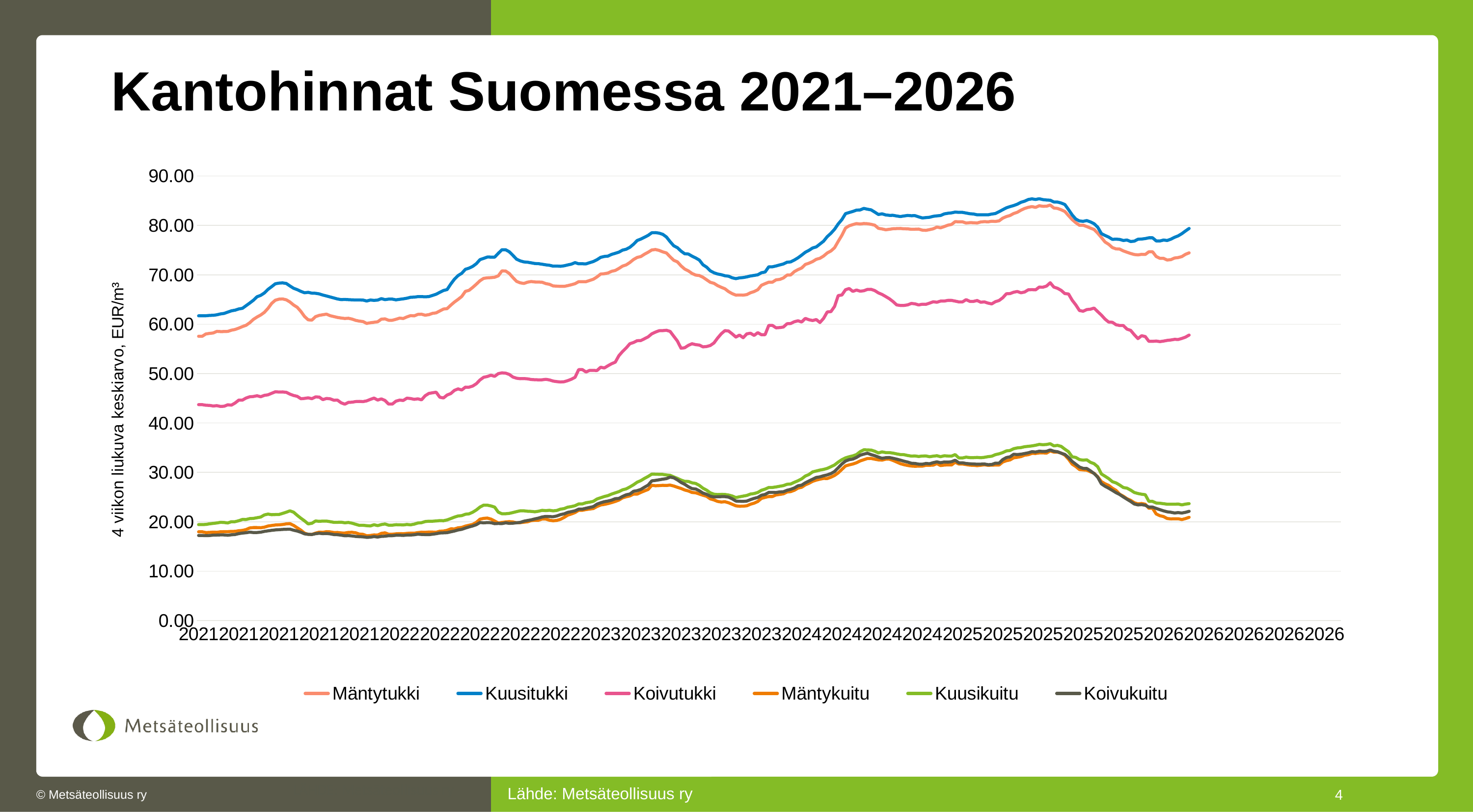

# Kantohinnat Suomessa 2021–2026

### Chart

| Category | Mäntytukki | Kuusitukki | Koivutukki | Mäntykuitu | Kuusikuitu | Koivukuitu |
|---|---|---|---|---|---|---|
| 2021 | 57.55896279617018 | 61.70005278913677 | 43.71339667156669 | 17.958070752903417 | 19.417594127607014 | 17.214258679165773 |
| 2021 | 57.55896279617018 | 61.70005278913677 | 43.71339667156669 | 17.958070752903417 | 19.417594127607014 | 17.214258679165773 |
| 2021 | 58.02587320693187 | 61.713732311061364 | 43.59313454485011 | 17.80972857223247 | 19.45073940155602 | 17.181761119064323 |
| 2021 | 58.136230557834885 | 61.78451073592082 | 43.55891547253363 | 17.83709435170988 | 19.572988648430908 | 17.21051166955028 |
| 2021 | 58.22437936887547 | 61.79860410285898 | 43.44248784402892 | 17.89754428542548 | 19.66118279989602 | 17.28496038398776 |
| 2021 | 58.54928844168639 | 61.90959153355325 | 43.510993807590104 | 17.858506971607337 | 19.75317792348547 | 17.303069474970254 |
| 2021 | 58.51040045586299 | 62.08408293169049 | 43.35071517034309 | 17.961514520431415 | 19.880683916107532 | 17.335018242472483 |
| 2021 | 58.5164258023688 | 62.18669470915126 | 43.39097660550447 | 17.979017099981547 | 19.84627402086809 | 17.3289718146444 |
| 2021 | 58.54210953852418 | 62.45018964244216 | 43.68369587266768 | 17.989812978795715 | 19.750709434646275 | 17.260766575145702 |
| 2021 | 58.7887752557356 | 62.71185278095952 | 43.61422786467383 | 18.045121019839605 | 20.010762927278158 | 17.357878094249717 |
| 2021 | 58.9365875863361 | 62.847130374178036 | 44.04826618689952 | 18.050766333218878 | 20.009344799464987 | 17.40783103602662 |
| 2021 | 59.20869239184312 | 63.08894661038036 | 44.63150137734402 | 18.175272348277012 | 20.204431532566137 | 17.589108422612007 |
| 2021 | 59.51715375748524 | 63.21536501126755 | 44.62867650429137 | 18.240662495032865 | 20.463898648762967 | 17.701967346252303 |
| 2021 | 59.784652652500874 | 63.75011755500182 | 45.0529681976287 | 18.412696414202642 | 20.456852732264224 | 17.77417507356356 |
| 2021 | 60.2917603923326 | 64.2870808369657 | 45.30556256615358 | 18.737164162671455 | 20.629038428067545 | 17.89252077670308 |
| 2021 | 60.97098329671877 | 64.84741960754567 | 45.36114991379793 | 18.819822485489343 | 20.672073213125174 | 17.816813228565934 |
| 2021 | 61.46282984183825 | 65.56638007204938 | 45.51734636406378 | 18.81568455387899 | 20.815013441178575 | 17.820789580378634 |
| 2021 | 61.86648477237119 | 65.83975044002976 | 45.315976960092215 | 18.790258810010798 | 20.946535622014977 | 17.885520690641048 |
| 2021 | 62.40152493861337 | 66.32526076801184 | 45.593511567041645 | 18.89671933941641 | 21.374894088770702 | 18.042353867377937 |
| 2021 | 63.21131138046604 | 67.05439075675164 | 45.70167350092132 | 19.127604791798205 | 21.550373719054406 | 18.151711864023845 |
| 2021 | 64.21500593130122 | 67.60574340766298 | 46.01823631465777 | 19.23741284381645 | 21.423559438343872 | 18.26123297061843 |
| 2021 | 64.8596006382758 | 68.190645844662 | 46.31658966940401 | 19.3400276352951 | 21.451911615404622 | 18.34255556133269 |
| 2021 | 65.07295330513719 | 68.32187842566985 | 46.26696747122411 | 19.37450940399981 | 21.465433668021134 | 18.389634668836514 |
| 2021 | 65.11944168806613 | 68.36556095773417 | 46.2879972769945 | 19.43944109705849 | 21.68784189295913 | 18.441476436681054 |
| 2021 | 64.93980737676887 | 68.25205181434754 | 46.21169595993161 | 19.56245601441854 | 21.927027958171795 | 18.462750047230568 |
| 2021 | 64.4990805839546 | 67.75033497790254 | 45.842188755918045 | 19.616117206057993 | 22.202279722298876 | 18.492358794979275 |
| 2021 | 63.89037576594305 | 67.27546523983335 | 45.57229083278129 | 19.255577763483842 | 21.93714231583391 | 18.28646022835698 |
| 2021 | 63.42920188585819 | 67.00436380093731 | 45.39638301179385 | 18.771014655780537 | 21.29485880413232 | 18.114802060284585 |
| 2021 | 62.5870580942247 | 66.65171721701648 | 44.91302767333138 | 18.284084358064742 | 20.70772261580575 | 17.869950594909454 |
| 2021 | 61.5605254258996 | 66.37004975120095 | 44.979430552208974 | 17.68904974127831 | 20.17119864624536 | 17.55262021486534 |
| 2021 | 60.892710254225996 | 66.45441235255136 | 45.09488194071405 | 17.45361315025519 | 19.556724127995547 | 17.4423416211972 |
| 2021 | 60.83483412536899 | 66.28888827942453 | 44.918900730828604 | 17.426284120392893 | 19.688268007976898 | 17.411948942000297 |
| 2021 | 61.53101802658263 | 66.26342669685275 | 45.284356130524756 | 17.69333573952027 | 20.150120741611136 | 17.574170513579073 |
| 2021 | 61.79122265817671 | 66.13867511122 | 45.25088888022961 | 17.88961947461037 | 20.08736707204125 | 17.662930258055454 |
| 2021 | 61.91806199313287 | 65.90749631767 | 44.72939117968437 | 17.85913722482868 | 20.12581492712045 | 17.591413515639935 |
| 2021 | 62.03858594741307 | 65.71772276570204 | 44.97198672032836 | 17.984879030416465 | 20.129937392276435 | 17.627168369993683 |
| 2021 | 61.724799110083566 | 65.51568398426335 | 44.89502900940413 | 17.943190921146165 | 20.010453758696304 | 17.546420601290325 |
| 2021 | 61.54816366474045 | 65.31648608716797 | 44.614782774010045 | 17.811254221655325 | 19.8804653306749 | 17.400870246351914 |
| 2021 | 61.371953823846624 | 65.1093021143296 | 44.62993210441926 | 17.8252125336557 | 19.878694206579162 | 17.3723299603967 |
| 2021 | 61.25268098607396 | 64.98396987960622 | 44.08756715312311 | 17.731765559460133 | 19.908421801635544 | 17.284162885128712 |
| 2021 | 61.161144156003516 | 65.01395874416694 | 43.80547106633399 | 17.70556017410045 | 19.785335539767367 | 17.162687766593027 |
| 2021 | 61.20515198987115 | 64.97268150137121 | 44.171268123975985 | 17.83649219704597 | 19.852258142590085 | 17.18361586326096 |
| 2021 | 61.037664597155 | 64.93597793752363 | 44.2103947820031 | 17.85582098485357 | 19.70398358569423 | 17.120858624709705 |
| 2021 | 60.780495217841015 | 64.9078688438669 | 44.34407950708471 | 17.756071919275136 | 19.477355309642885 | 17.02271650014786 |
| 2021 | 60.62657697768955 | 64.90392538986667 | 44.37201041053093 | 17.498970052375586 | 19.26442007127746 | 16.969192076034055 |
| 2021 | 60.53750560346812 | 64.8910088887423 | 44.33293071725358 | 17.44630579080172 | 19.280819957728248 | 16.9478800541231 |
| 2021 | 60.160024184891164 | 64.69968000116013 | 44.47522542910069 | 17.164724131844423 | 19.204098594367437 | 16.837831305145873 |
| 2021 | 60.29420129707329 | 64.893390838159 | 44.77458575313757 | 17.212705169047272 | 19.143742033972426 | 16.87064155052054 |
| 2021 | 60.39171483930044 | 64.83138001287026 | 45.04509854482679 | 17.33044007675244 | 19.393691467407 | 16.991586505514476 |
| 2021 | 60.492395975516565 | 64.88590244764825 | 44.64050110722831 | 17.294685123721493 | 19.20963001026907 | 16.900513974372593 |
| 2021 | 61.02289382963696 | 65.18173976098097 | 44.87783543805756 | 17.642186809332777 | 19.423309892375716 | 17.031908726029695 |
| 2022 | 61.08478583826972 | 64.97757999417809 | 44.5680792473036 | 17.7523555720262 | 19.546447830934444 | 17.060962452669052 |
| 2022 | 60.79606712474101 | 65.0823056874566 | 43.82494120055667 | 17.47297067672201 | 19.302713471797677 | 17.172061558881598 |
| 2022 | 60.79606712474101 | 65.0823056874566 | 43.82494120055667 | 17.47297067672201 | 19.302713471797677 | 17.172061558881598 |
| 2022 | 60.99561500522444 | 64.93708102282238 | 44.41674586669051 | 17.552239097885955 | 19.391638784538024 | 17.260591890801052 |
| 2022 | 61.23348052342553 | 65.04195081298151 | 44.63229748754033 | 17.597337659086584 | 19.384139406698914 | 17.26883592440364 |
| 2022 | 61.15790624071471 | 65.1332085375207 | 44.56027875379943 | 17.56910792214579 | 19.346869486839765 | 17.226967940604492 |
| 2022 | 61.47988430524361 | 65.26564483569194 | 45.02535356741709 | 17.635047548979042 | 19.443436283323067 | 17.305533242627853 |
| 2022 | 61.737566307046244 | 65.45522731663239 | 44.95589722519468 | 17.68671116388617 | 19.375106237556817 | 17.307432415415327 |
| 2022 | 61.69176292368275 | 65.48435983029422 | 44.78810036442475 | 17.680090797724723 | 19.511769208399784 | 17.36425543317694 |
| 2022 | 61.98777988242014 | 65.59012967586834 | 44.89242579315345 | 17.801036690046242 | 19.738874385896 | 17.478704614567512 |
| 2022 | 62.02432913616208 | 65.58919874816286 | 44.691406169798164 | 17.87720750888781 | 19.80238440532752 | 17.418224080280343 |
| 2022 | 61.82214027498671 | 65.54664137910743 | 45.51561489204114 | 17.853735416519218 | 20.032638496359198 | 17.398894106386475 |
| 2022 | 61.93504369078091 | 65.59637172604769 | 45.983954371250235 | 17.914003594611632 | 20.10879741494341 | 17.38079861117223 |
| 2022 | 62.20161678678275 | 65.83028258052863 | 46.11289429916975 | 17.90126421057862 | 20.102714138920543 | 17.471329126195542 |
| 2022 | 62.29994356547304 | 66.07498522430927 | 46.2300511423982 | 17.864061946807073 | 20.155332334243468 | 17.576057618549754 |
| 2022 | 62.68648635913926 | 66.45726552955976 | 45.21997507846296 | 18.08230460857393 | 20.234546625145427 | 17.719579241309642 |
| 2022 | 63.070399561806425 | 66.82910688246534 | 45.06403053056224 | 18.11283167264225 | 20.204486073099787 | 17.75133600785485 |
| 2022 | 63.158983310173625 | 67.01674591138911 | 45.664872103144475 | 18.26487870292263 | 20.366665786469856 | 17.78305313380918 |
| 2022 | 63.85801012225558 | 68.13327624286418 | 45.955006326808956 | 18.55517489313549 | 20.63514500446305 | 17.961160085112493 |
| 2022 | 64.49256454388743 | 69.11402631032736 | 46.6011461608346 | 18.536619998442337 | 20.93390461745086 | 18.120771394758037 |
| 2022 | 65.02469320511946 | 69.84879794063511 | 46.90141021700144 | 18.77192413438051 | 21.168643403158953 | 18.33141711993623 |
| 2022 | 65.60896665369171 | 70.30967189528083 | 46.682151700396695 | 18.848776882542005 | 21.234364839226547 | 18.458392044852403 |
| 2022 | 66.65585658158072 | 71.12037251561321 | 47.25286549626562 | 19.11371794348627 | 21.511174465286146 | 18.72058368493872 |
| 2022 | 66.86451607819684 | 71.35081364934535 | 47.250158546613214 | 19.28610820433757 | 21.59301200163014 | 18.949179783513276 |
| 2022 | 67.45009283370895 | 71.70914485229898 | 47.47938227903001 | 19.456792479224145 | 21.92513935498127 | 19.145774320549098 |
| 2022 | 68.1046144211575 | 72.25874160030196 | 47.95343397521946 | 19.870882506606197 | 22.382013511241166 | 19.40189110083925 |
| 2022 | 68.8065253492938 | 73.08036571371309 | 48.71468224228041 | 20.513956201061912 | 22.97485907132318 | 19.84392631761195 |
| 2022 | 69.28582713833525 | 73.33177891519306 | 49.25717863363271 | 20.67621203509078 | 23.358658116592085 | 19.783113660498948 |
| 2022 | 69.38973524842562 | 73.6005573261783 | 49.416750623782 | 20.737628350532905 | 23.35073753602649 | 19.831808420570148 |
| 2022 | 69.43529119508455 | 73.59216729075179 | 49.67486679775343 | 20.53093615136343 | 23.19867153484957 | 19.80478350114478 |
| 2022 | 69.50862587988286 | 73.57586215238457 | 49.44321696779791 | 20.151039403711316 | 22.962364087649707 | 19.612577578007095 |
| 2022 | 69.7989608082659 | 74.35520287570024 | 49.99633194130413 | 19.74526765759112 | 21.936534419607835 | 19.648168218728625 |
| 2022 | 70.80312542064608 | 75.08194510046525 | 50.14830209803025 | 19.8595085531538 | 21.610431672123326 | 19.6236343941685 |
| 2022 | 70.77208989297571 | 75.07751177799138 | 50.0967499317477 | 19.94928942453045 | 21.61693000955101 | 19.776308986308017 |
| 2022 | 70.27550950466093 | 74.67734757778841 | 49.836042576867655 | 20.02562569354107 | 21.689368161055896 | 19.677481699564346 |
| 2022 | 69.44272199057701 | 73.94134405354222 | 49.304662179090506 | 19.95095537435685 | 21.861180623866154 | 19.706244173025716 |
| 2022 | 68.67315225017714 | 73.1678019783299 | 49.05979790657227 | 19.783905751780573 | 22.044777414252287 | 19.785486097643474 |
| 2022 | 68.37977479506606 | 72.82389604390082 | 48.97133472440335 | 19.809018839866635 | 22.2132938834619 | 19.86518627049293 |
| 2022 | 68.25349052065472 | 72.61614764891401 | 48.99056052902997 | 19.90647223561398 | 22.210993135396528 | 20.105011656943685 |
| 2022 | 68.5087141309028 | 72.55457577508801 | 48.940535895507104 | 19.979873913572945 | 22.121065020556927 | 20.24899239492506 |
| 2022 | 68.64629062956321 | 72.42665585127807 | 48.80230640963748 | 20.223026851107715 | 22.090907480030637 | 20.37755887292503 |
| 2022 | 68.55442223314012 | 72.29395595268332 | 48.757773763009226 | 20.29350082216392 | 22.01404982711267 | 20.57063473241298 |
| 2022 | 68.54354230020239 | 72.25781253885822 | 48.7402687528716 | 20.300067697834 | 22.124262726876783 | 20.733377854351666 |
| 2022 | 68.49670836511692 | 72.14508068273682 | 48.74332207634622 | 20.55351286380597 | 22.303845170463248 | 20.968548834398387 |
| 2022 | 68.22077662629106 | 72.021292622132 | 48.84472734171945 | 20.546032893392375 | 22.24481305174533 | 21.075069089283726 |
| 2022 | 68.08149999247763 | 71.93147623779572 | 48.716353450604636 | 20.301637977811875 | 22.319264282922113 | 21.04543811389465 |
| 2022 | 67.7559116988022 | 71.75520770768004 | 48.485875285552304 | 20.197025138596814 | 22.199874075369646 | 21.012927918028943 |
| 2022 | 67.70777129001091 | 71.77806769800333 | 48.377044711885866 | 20.26944268722649 | 22.279966934971164 | 21.159067850345536 |
| 2022 | 67.65742524689207 | 71.7285593197835 | 48.3095727894015 | 20.482410285935757 | 22.5464736589988 | 21.438420267740064 |
| 2022 | 67.65770609513403 | 71.83013214207108 | 48.35421441190986 | 20.86480909771715 | 22.65573628926893 | 21.592059824082973 |
| 2022 | 67.81530367568394 | 72.00440332212483 | 48.57424083525915 | 21.335171150669087 | 22.950775571223954 | 21.896449412048167 |
| 2022 | 67.99359307561896 | 72.1633334512931 | 48.86263340350865 | 21.570696335440132 | 23.06511998343373 | 22.04493005922384 |
| 2022 | 68.20862325010054 | 72.47249457957047 | 49.24891631443059 | 21.863340759922604 | 23.241850562631875 | 22.209828348162876 |
| 2023 | 68.61800477335677 | 72.2348930087283 | 50.81417005534763 | 22.31679026020939 | 23.604476877982478 | 22.55094869135817 |
| 2023 | 68.61800477335677 | 72.2348930087283 | 50.81417005534763 | 22.31679026020939 | 23.604476877982478 | 22.55094869135817 |
| 2023 | 68.6103774149288 | 72.22378219033622 | 50.32568041139238 | 22.46091589112907 | 23.84844387968272 | 22.733197763245478 |
| 2023 | 68.86116375761861 | 72.46113170537704 | 50.652660621537954 | 22.570712025011343 | 23.963809993795177 | 22.89632866101553 |
| 2023 | 69.1060593030378 | 72.69299820017285 | 50.64872676876807 | 22.669800848114395 | 24.121973667901116 | 23.056288529522767 |
| 2023 | 69.57422306603804 | 73.05661478336131 | 50.619933916343896 | 23.078059067351756 | 24.598064131668096 | 23.560822108982485 |
| 2023 | 70.15265959713565 | 73.54102972904849 | 51.29581590569788 | 23.39138984563891 | 24.855784808761886 | 23.838588200493902 |
| 2023 | 70.22470795202756 | 73.72103581382113 | 51.13616940351611 | 23.510993460302206 | 25.10588941251277 | 24.060742862249317 |
| 2023 | 70.36611476879195 | 73.79644882775929 | 51.58380793762666 | 23.672451911495337 | 25.284545627788038 | 24.19174815307841 |
| 2023 | 70.71227205783869 | 74.14168517927921 | 51.999078107732345 | 23.877473834630937 | 25.60572529394107 | 24.369465776981787 |
| 2023 | 70.88174813158061 | 74.36018326870538 | 52.313316173759404 | 24.109746084130688 | 25.85100413657377 | 24.669176578894163 |
| 2023 | 71.29439450156111 | 74.59296834323145 | 53.634169581084606 | 24.386940140680498 | 26.09956296671574 | 24.7196864433021 |
| 2023 | 71.76711048979203 | 75.00427297651406 | 54.47882993704689 | 24.839519137521364 | 26.459375114589683 | 25.128753814884032 |
| 2023 | 72.0142059127369 | 75.18459801058002 | 55.20549330401888 | 25.057722273351278 | 26.653009201922217 | 25.454432718917595 |
| 2023 | 72.50431167116395 | 75.57938330628191 | 56.05131098270952 | 25.234626816398244 | 27.048775534132453 | 25.612455263245174 |
| 2023 | 73.09916729136668 | 76.19685573262036 | 56.29411659368621 | 25.58976662142464 | 27.486372724684625 | 26.166235510385032 |
| 2023 | 73.52418983904914 | 76.95410184759301 | 56.66324762704046 | 25.59182219435969 | 28.004389108942775 | 26.289303612351727 |
| 2023 | 73.70102558228558 | 77.24222737401084 | 56.69340502714166 | 25.94033555234613 | 28.33022304299765 | 26.54097552177513 |
| 2023 | 74.17367734073443 | 77.60575461796405 | 57.0658310571951 | 26.24129509099912 | 28.776460296342304 | 26.99745958425828 |
| 2023 | 74.57387116942101 | 77.9941492629721 | 57.44648134930557 | 26.538761315887566 | 29.173678873778556 | 27.415910681187594 |
| 2023 | 75.0356730881679 | 78.5194764142788 | 58.05514118684059 | 27.379433353053116 | 29.644026529055534 | 28.275522968665804 |
| 2023 | 75.12857853200369 | 78.54162245583936 | 58.40985955932098 | 27.284309232950832 | 29.62565668604712 | 28.36646731858168 |
| 2023 | 74.94708609607059 | 78.4426112897641 | 58.68112419589101 | 27.316297886165398 | 29.596024261588482 | 28.494893947904092 |
| 2023 | 74.64489327554388 | 78.19610015142466 | 58.70328782121902 | 27.372007175651223 | 29.579702831505998 | 28.618647053379576 |
| 2023 | 74.42803175055256 | 77.65969459452636 | 58.77186843076315 | 27.342316955410947 | 29.47269953924735 | 28.729649932765348 |
| 2023 | 73.65146318731105 | 76.72652551030266 | 58.54538634793169 | 27.41941107278418 | 29.402078708098216 | 29.031062240235745 |
| 2023 | 72.94519389415613 | 75.87696529342688 | 57.56398326987947 | 27.232387540508686 | 29.075947014027065 | 28.899230474648565 |
| 2023 | 72.62662539910443 | 75.49697450069222 | 56.594313438729436 | 26.97293358089639 | 28.780632036907658 | 28.475392120485328 |
| 2023 | 71.81289990411184 | 74.7989368677833 | 55.13402051860848 | 26.737323450288713 | 28.43436863732042 | 27.960076115135283 |
| 2023 | 71.17104375914023 | 74.26673936768466 | 55.23674706787014 | 26.42531815292935 | 28.17696250575815 | 27.576345418337773 |
| 2023 | 70.79827337286592 | 74.21218010413406 | 55.71738915579673 | 26.235318556517772 | 28.157226287592255 | 27.091982730654458 |
| 2023 | 70.27646160995373 | 73.78311348998284 | 56.0455187603948 | 25.922741770133275 | 27.875137885989748 | 26.704474745502026 |
| 2023 | 69.94903793296142 | 73.41613550321897 | 55.86035161780226 | 25.861709850610378 | 27.75059208194634 | 26.63006152826345 |
| 2023 | 69.85542173382373 | 72.99208804516745 | 55.78011069127647 | 25.607083440037265 | 27.361913620293322 | 26.265487906958025 |
| 2023 | 69.50088528820274 | 72.03626732782887 | 55.41194399026614 | 25.354905311854814 | 26.781684227633466 | 25.78944548284753 |
| 2023 | 68.99426741468483 | 71.55291315430713 | 55.48352879122852 | 25.147980505310706 | 26.390406457752697 | 25.55510037608447 |
| 2023 | 68.49029079629258 | 70.81113926835054 | 55.69053733530261 | 24.630338702772683 | 25.858419277525762 | 25.172711199852227 |
| 2023 | 68.28462692827071 | 70.42087611926215 | 56.20741116754052 | 24.413538502060113 | 25.573776206326528 | 25.00682975402941 |
| 2023 | 67.81346595513902 | 70.16815497128326 | 57.20075416663766 | 24.119090619256244 | 25.49887795969608 | 25.058461871871863 |
| 2023 | 67.4784795306537 | 70.02570205625813 | 58.066592653318615 | 23.98151826991188 | 25.53115748802097 | 25.083377379621187 |
| 2023 | 67.17221655508578 | 69.81258206615584 | 58.70160310081672 | 24.047853497347305 | 25.520905233832437 | 25.07884750066884 |
| 2023 | 66.6037190181642 | 69.72335882693275 | 58.62054491543089 | 23.841111092085118 | 25.403239039994595 | 24.982584868080316 |
| 2023 | 66.18682993161327 | 69.3947587579628 | 58.03620723777681 | 23.53182048499245 | 25.20762309806747 | 24.635916638201707 |
| 2023 | 65.88744642741122 | 69.22645937506869 | 57.398121286269706 | 23.22261724035385 | 24.891654461721874 | 24.190714445512086 |
| 2023 | 65.9086236608966 | 69.38295007763716 | 57.797496354362146 | 23.132373142353398 | 25.04512811301066 | 24.14245307249435 |
| 2023 | 65.88628437957036 | 69.44850425160435 | 57.266891538012615 | 23.154620568822992 | 25.18662538460738 | 24.116210637761693 |
| 2023 | 65.99012276137208 | 69.58354529032077 | 58.04996963806822 | 23.22762207554229 | 25.320248624950825 | 24.1822277225528 |
| 2023 | 66.37383240713142 | 69.76747982594472 | 58.17597527124942 | 23.549504396131745 | 25.603298471555277 | 24.47493786376137 |
| 2023 | 66.6104173330012 | 69.88111178467709 | 57.73101147561885 | 23.76241388260794 | 25.712228973000574 | 24.722047704979715 |
| 2023 | 66.97885436629116 | 70.00566113006248 | 58.28827989078557 | 24.102984126847204 | 25.92709691327189 | 24.915054128112278 |
| 2023 | 67.88526257237913 | 70.42746826864771 | 57.86603957057764 | 24.72435691436158 | 26.375353935768345 | 25.364925872860283 |
| 2023 | 68.20997712412519 | 70.56790462424772 | 57.880015020619304 | 24.927330597482126 | 26.60260235854185 | 25.518940102445956 |
| 2024 | 68.51028139329445 | 71.62827238357646 | 59.75747881242485 | 25.107343297964857 | 26.93808189700952 | 25.93054481190569 |
| 2024 | 68.51028139329445 | 71.62827238357646 | 59.75747881242485 | 25.107343297964857 | 26.93808189700952 | 25.93054481190569 |
| 2024 | 68.98835979374698 | 71.7978135112524 | 59.26996200895296 | 25.429522631420507 | 27.048946644121557 | 25.91968407983482 |
| 2024 | 69.06731953022496 | 72.00303505950713 | 59.31938192786467 | 25.528972569089145 | 27.18087497249458 | 26.029634147566895 |
| 2024 | 69.36395050468262 | 72.20072888313817 | 59.42670716288284 | 25.650663820195547 | 27.31378665635939 | 26.071929837975595 |
| 2024 | 69.94386615518852 | 72.55340582648994 | 60.09956842953737 | 26.019766820202097 | 27.58168624291399 | 26.36829042426882 |
| 2024 | 69.97215988823915 | 72.62002082596155 | 60.1318805789941 | 26.09507597129158 | 27.641619309416043 | 26.561622449766563 |
| 2024 | 70.65039899681686 | 72.99829946567641 | 60.50228142050747 | 26.370922243291997 | 27.987981588461757 | 26.837683284387705 |
| 2024 | 71.05869721715776 | 73.44453153889893 | 60.69236577610953 | 26.805766839353367 | 28.30128988061727 | 27.279822476031708 |
| 2024 | 71.3791749460866 | 73.98617116785618 | 60.44253376816461 | 26.97551650120982 | 28.67343948142737 | 27.40585553021146 |
| 2024 | 72.10205264675574 | 74.5719390382353 | 61.17830249318453 | 27.465467203209794 | 29.249020641932375 | 27.881383384571624 |
| 2024 | 72.35807326125135 | 74.95508968043502 | 60.902266311921956 | 27.782760355243937 | 29.559557245530172 | 28.246243785269034 |
| 2024 | 72.68444997691076 | 75.4393704376313 | 60.74266656874827 | 28.18664300391458 | 30.08802443121244 | 28.607455431604873 |
| 2024 | 73.14191521961155 | 75.65456064117917 | 60.942159717336345 | 28.430127808834186 | 30.268652579952438 | 28.96886957038471 |
| 2024 | 73.34720856458317 | 76.22900325983031 | 60.34732203717488 | 28.61338255540985 | 30.45926494874835 | 29.084637646659584 |
| 2024 | 73.79873769317253 | 76.81039831495653 | 61.177794215504534 | 28.76809313946436 | 30.59493672539415 | 29.314188270965584 |
| 2024 | 74.43041775346393 | 77.73311129341414 | 62.48396250066189 | 28.745280067210587 | 30.798961307353743 | 29.481606721413126 |
| 2024 | 74.82584827274714 | 78.41121564787883 | 62.549442806552925 | 29.016242372780095 | 31.142680456608428 | 29.74878870870836 |
| 2024 | 75.48358227432762 | 79.22456654709573 | 63.593085249406336 | 29.367821645957168 | 31.499830731731436 | 30.17010663170416 |
| 2024 | 76.7686141253363 | 80.30462012085792 | 65.80756310624686 | 29.896118525544185 | 32.07522071016673 | 30.927892421946723 |
| 2024 | 78.00033578543844 | 81.1804035415995 | 65.9125664522468 | 30.591149772421872 | 32.56900995185451 | 31.68644147933323 |
| 2024 | 79.47656328858929 | 82.3913000035066 | 66.98579259035863 | 31.300757133126247 | 32.930680813284084 | 32.28476935611183 |
| 2024 | 79.9315240853451 | 82.61933141896913 | 67.23381008600799 | 31.507418325606395 | 33.161215590809554 | 32.56523708154424 |
| 2024 | 80.16819457181761 | 82.83632443392887 | 66.64471348864024 | 31.68454036145593 | 33.33547492232685 | 32.68184381109356 |
| 2024 | 80.38198283328731 | 83.10152382132712 | 66.91964764705652 | 31.940636010760684 | 33.59891275469964 | 33.011467254951135 |
| 2024 | 80.28339337712974 | 83.13961585715529 | 66.6919778693932 | 32.31042723258266 | 34.18093094409055 | 33.46400464211255 |
| 2024 | 80.38815675063168 | 83.45142474149523 | 66.77597839259377 | 32.55661190688775 | 34.561640275216014 | 33.69551512295366 |
| 2024 | 80.35324182272136 | 83.28958182444944 | 67.05075369213937 | 32.79868332975836 | 34.54087233813552 | 33.86746171468883 |
| 2024 | 80.23083651478906 | 83.15477672251544 | 67.05885255500158 | 32.81021112279888 | 34.511375449751675 | 33.589682201030065 |
| 2024 | 80.046079221033 | 82.70164197194016 | 66.80994602257721 | 32.65751459326485 | 34.277457255583 | 33.36830360582804 |
| 2024 | 79.42004832518782 | 82.2202451529441 | 66.33667825082972 | 32.52815250990089 | 33.923817696475886 | 33.09600015823155 |
| 2024 | 79.28648811964521 | 82.35325545455801 | 66.02690210338727 | 32.47683611999336 | 34.13702064328274 | 32.83585242085978 |
| 2024 | 79.12478595195924 | 82.12648881505507 | 65.59785239596431 | 32.66376798750762 | 33.99978154092706 | 32.96369922006564 |
| 2024 | 79.22131459389355 | 82.04517565068899 | 65.15399558014923 | 32.66938773056395 | 33.99303707705697 | 32.99861843171328 |
| 2024 | 79.33359974124416 | 82.04585638971176 | 64.58248080376752 | 32.407232016150154 | 33.894817791462394 | 32.84100758235235 |
| 2024 | 79.36785766709357 | 81.91059450256226 | 63.910170731068284 | 32.08666319291602 | 33.73641628203244 | 32.674777550953394 |
| 2024 | 79.39163010755189 | 81.79998358570099 | 63.797808794183126 | 31.75517859164874 | 33.60606889136606 | 32.472896274276906 |
| 2024 | 79.317306797066 | 81.91804616524715 | 63.805687022729614 | 31.5490408646098 | 33.57876568433902 | 32.256341880056766 |
| 2024 | 79.30540440531472 | 82.0244373653795 | 63.91346158953284 | 31.393865510603057 | 33.40974530703409 | 32.08046642961803 |
| 2024 | 79.2259998269673 | 81.96470692576617 | 64.21015133155367 | 31.277480237136317 | 33.29353687165962 | 31.84500426586462 |
| 2024 | 79.23476369138324 | 81.98585978059029 | 64.12445944847791 | 31.233328009575064 | 33.31523283619429 | 31.806142304566944 |
| 2024 | 79.2682377466783 | 81.73625326140505 | 63.90061015266126 | 31.25722422397833 | 33.20965343745189 | 31.6621601617287 |
| 2024 | 79.04583452738642 | 81.52072715770414 | 64.05099924623991 | 31.248589991951263 | 33.30299832650153 | 31.64149354823564 |
| 2024 | 79.00958855980443 | 81.5824522323844 | 64.02591485029374 | 31.429579992117414 | 33.319739378067844 | 31.794734279740645 |
| 2024 | 79.15262269040421 | 81.65695052305603 | 64.27155084456041 | 31.430521621678842 | 33.16760669745411 | 31.741104768763744 |
| 2024 | 79.3162353960541 | 81.85135473418843 | 64.5399448035625 | 31.460097732137378 | 33.27931096195386 | 31.959449214869018 |
| 2024 | 79.66392333296487 | 81.9421070063179 | 64.44953060761424 | 31.769794570981244 | 33.366789959271 | 32.12386754313965 |
| 2024 | 79.5163944568545 | 82.00463004935402 | 64.68564560481812 | 31.375789456485762 | 33.17355145997038 | 31.94820960909177 |
| 2024 | 79.77060517564973 | 82.33506096517019 | 64.68415777453872 | 31.470988960352628 | 33.35676383096938 | 32.091126587750296 |
| 2024 | 80.05029139847755 | 82.46734008514858 | 64.82677560305704 | 31.512918076511 | 33.30718033480264 | 32.0591976852297 |
| 2024 | 80.19716476352478 | 82.54714686146944 | 64.82484370136123 | 31.491027151389318 | 33.285837210141324 | 32.15578801420991 |
| 2024 | 80.77747540832567 | 82.70149482137352 | 64.6792090182399 | 32.05475012813448 | 33.59217121497167 | 32.44679361051063 |
| 2025 | 80.73348602089948 | 82.6499047209886 | 64.51931278154775 | 31.6887308603736 | 32.91167887295852 | 31.94002317254737 |
| 2025 | 80.73348602089949 | 82.64990472098857 | 64.51931278154774 | 31.688730860373596 | 32.911678872958525 | 31.940023172547377 |
| 2025 | 80.4809985753825 | 82.51084307709198 | 64.97831218564038 | 31.56777452497262 | 33.07659111946173 | 31.791525492628907 |
| 2025 | 80.56095441610239 | 82.37008216051674 | 64.6242284718176 | 31.44840416706138 | 32.984578452432025 | 31.73005894544094 |
| 2025 | 80.55031847614383 | 82.3203858489888 | 64.62014646157444 | 31.425283149599665 | 32.97541459035652 | 31.69056329330378 |
| 2025 | 80.4952630475862 | 82.15119878452188 | 64.7990558566672 | 31.3526685425969 | 33.0164449119562 | 31.64480192639007 |
| 2025 | 80.7063310202551 | 82.14606948291981 | 64.44595884737738 | 31.43156391304499 | 32.959612521747545 | 31.66064453936023 |
| 2025 | 80.77505303471204 | 82.14926293945949 | 64.5133218163922 | 31.523716624632726 | 33.040526052410286 | 31.690977742441042 |
| 2025 | 80.72745762949134 | 82.14911431590187 | 64.27352848544581 | 31.41933680443697 | 33.17521805526907 | 31.554736527765076 |
| 2025 | 80.8488474818358 | 82.30538961987222 | 64.11276428980709 | 31.45478329404588 | 33.266884658587614 | 31.58404191278829 |
| 2025 | 80.81165807704512 | 82.4059056626575 | 64.56112943354742 | 31.476069272041425 | 33.58401912171583 | 31.86225366334054 |
| 2025 | 80.92256999435662 | 82.78378649933967 | 64.80124322122781 | 31.488341992420402 | 33.75216940800371 | 31.847534304928338 |
| 2025 | 81.47501976558038 | 83.18022917023596 | 65.35216716503771 | 32.092708386942945 | 33.9961571882024 | 32.579737402949604 |
| 2025 | 81.79800741545313 | 83.57036162205426 | 66.16572440445663 | 32.35385956620318 | 34.338321925922976 | 32.99334318562225 |
| 2025 | 82.0128933864171 | 83.81305736720716 | 66.19804656764273 | 32.51328127538137 | 34.420931133528896 | 33.143799926287144 |
| 2025 | 82.41543804196945 | 84.0259203845639 | 66.48067718471303 | 32.94140395922567 | 34.784368201771244 | 33.65630406670862 |
| 2025 | 82.66681214742975 | 84.300969982971 | 66.62688457810042 | 33.05013136250465 | 34.949206969324095 | 33.60380321843179 |
| 2025 | 83.09189671277697 | 84.68944026176102 | 66.36083565734138 | 33.19042856485374 | 35.01358332508912 | 33.675046495633566 |
| 2025 | 83.4368942464958 | 84.91157395738693 | 66.52313710211524 | 33.47608698757227 | 35.19129469056098 | 33.808010960143065 |
| 2025 | 83.66613508780438 | 85.25431139310662 | 66.96723585086129 | 33.57440419705527 | 35.26508193691352 | 33.957727052257496 |
| 2025 | 83.81520524273688 | 85.38154107947112 | 66.99648046743553 | 33.840018830117366 | 35.357164682879755 | 34.17871425977765 |
| 2025 | 83.65789550470161 | 85.25905701375552 | 66.96210202808543 | 33.82060473363259 | 35.48547156724903 | 34.114008560784086 |
| 2025 | 83.98536278132774 | 85.40635393764602 | 67.52077112002884 | 33.93649719105622 | 35.66231504487714 | 34.27983649463156 |
| 2025 | 83.88036128432323 | 85.23063465709356 | 67.48907497074029 | 33.948782115597105 | 35.59548661781056 | 34.23057420111856 |
| 2025 | 83.8907387404051 | 85.15001481649938 | 67.7240963781674 | 33.90017428823657 | 35.64161746438308 | 34.25504190782993 |
| 2025 | 84.1336806374833 | 85.11301804434528 | 68.39930752713252 | 34.329897991657305 | 35.794532326858864 | 34.54109659024399 |
| 2025 | 83.52665087341722 | 84.7464775439112 | 67.51423994778173 | 34.09230410560531 | 35.36736459967713 | 34.27273081044441 |
| 2025 | 83.4454835545184 | 84.73878454898762 | 67.27523611070914 | 34.09791989256146 | 35.463168484977025 | 34.17269544468275 |
| 2025 | 83.16949419308895 | 84.53812450144713 | 66.85144467006181 | 33.89959032917553 | 35.254417098453914 | 33.877910609740475 |
| 2025 | 82.83115347630718 | 84.23671559981987 | 66.19833476060283 | 33.482410400718 | 34.693503285892696 | 33.62750167166962 |
| 2025 | 81.99842353799062 | 83.21597226200274 | 66.12813634516658 | 32.68511694640648 | 34.17738904590485 | 33.000439099254734 |
| 2025 | 81.19417057855195 | 82.13942976934956 | 64.8645573189129 | 31.662830977599832 | 33.14440252854069 | 32.208703009687774 |
| 2025 | 80.5494525918834 | 81.29107503718339 | 63.90974732576864 | 31.184389341285158 | 33.019713656628724 | 31.64645812488522 |
| 2025 | 80.033087720103 | 80.90109800965655 | 62.772149953272056 | 30.564775232173332 | 32.582982849231044 | 31.073472233803205 |
| 2025 | 80.05340568480855 | 80.83267942241959 | 62.6271803364354 | 30.48101192637097 | 32.468480966592054 | 30.802149985408374 |
| 2025 | 79.77933600150106 | 80.98301621613852 | 62.96432351599739 | 30.442294501782552 | 32.534635475397366 | 30.782189275625907 |
| 2025 | 79.46653674667132 | 80.71815409653053 | 63.03757360571564 | 30.10849108936447 | 32.03471486931364 | 30.309085493530493 |
| 2025 | 79.18496563128207 | 80.34389220565527 | 63.27024541531382 | 29.81411136447406 | 31.75866874118671 | 29.75957361574996 |
| 2025 | 78.43128943737055 | 79.6492975189851 | 62.54230920670819 | 29.10754664892765 | 31.13666583137626 | 29.015077607901294 |
| 2025 | 77.5612894988498 | 78.35216269036201 | 61.850056739648366 | 28.124593485467262 | 29.680473899599487 | 27.667732645171174 |
| 2025 | 76.64806871400195 | 77.97530927248529 | 61.032073371902335 | 27.681850645276995 | 29.216042698040123 | 27.178168689882046 |
| 2025 | 76.1762873624799 | 77.63836727498688 | 60.424937895420875 | 27.35523559525828 | 28.731326852479224 | 26.79166032742168 |
| 2025 | 75.52006316414464 | 77.18230641985761 | 60.39164873520894 | 26.781298836997316 | 28.108074474338267 | 26.34131798270754 |
| 2025 | 75.2534027973901 | 77.22149225131366 | 59.89222267286302 | 26.337189975877624 | 27.866165035483956 | 25.884004742185905 |
| 2025 | 75.21319207013573 | 77.17072097446722 | 59.74149200368277 | 25.566475785127505 | 27.431497512183817 | 25.51082113802893 |
| 2025 | 74.8445704725836 | 76.95480489199917 | 59.72970122065589 | 25.161789129201562 | 26.922085830997865 | 25.016805318693397 |
| 2025 | 74.57248911999044 | 77.04118582254056 | 59.00719330049502 | 24.65969284500358 | 26.80247283059887 | 24.554401030143204 |
| 2025 | 74.32172576476633 | 76.74746000172449 | 58.7531199565522 | 24.337947269848197 | 26.404724258543478 | 24.10936374186086 |
| 2025 | 74.11012204678879 | 76.81620653567681 | 57.87679853782442 | 23.85011433445054 | 25.91942827228874 | 23.588462300370466 |
| 2025 | 74.03885553852949 | 77.20655979559766 | 57.0852992172506 | 23.612828658060778 | 25.71498927800161 | 23.407213621059366 |
| 2025 | 74.14394680909025 | 77.24735111123354 | 57.66658497034788 | 23.69566157919172 | 25.571238404910474 | 23.459218503062637 |
| 2025 | 74.12399495825747 | 77.33851367628196 | 57.50131541182184 | 23.543082376691427 | 25.47353974573447 | 23.33877038595396 |
| 2026 | 74.66808434262057 | 77.50153616521473 | 56.5295008537265 | 22.72412827923655 | 24.121184341592777 | 22.965659732957715 |
| 2026 | 74.66808434262057 | 77.50153616521473 | 56.5295008537265 | 22.72412827923655 | 24.121184341592777 | 22.965659732957715 |
| 2026 | 73.7045616137556 | 76.8620098882144 | 56.588209489251625 | 21.571304621205503 | 23.78979282257599 | 22.690647704200302 |
| 2026 | 73.34889209529501 | 76.85021839238402 | 56.473965272767686 | 21.220060030409048 | 23.74218783143158 | 22.447548729876864 |
| 2026 | 73.33659381945769 | 77.03831521346996 | 56.58406345877456 | 21.049473410591485 | 23.64623601874479 | 22.207333954141564 |
| 2026 | 72.99448052686833 | 76.95363934507803 | 56.72438232707678 | 20.648346672422928 | 23.55051290618246 | 22.010853266974557 |
| 2026 | 73.07374949015922 | 77.21523664880341 | 56.80369437870503 | 20.576834763688527 | 23.550413803873504 | 21.91817910309221 |
| 2026 | 73.39835847031416 | 77.59977790303635 | 56.93622579929132 | 20.589899128245197 | 23.54609421600767 | 21.767828880109214 |
| 2026 | 73.49800045522417 | 77.88743058584926 | 56.903604530559505 | 20.601407927464212 | 23.582740992317408 | 21.846736718966632 |
| 2026 | 73.6869670236822 | 78.33515545618087 | 57.11703743250044 | 20.441407027849188 | 23.414104099022957 | 21.763446888266483 |
| 2026 | 74.15486664689377 | 78.88090266453514 | 57.378056255886776 | 20.63882175776003 | 23.56935977362732 | 21.900239181137298 |
| 2026 | 74.44449455991565 | 79.3896848834981 | 57.80241907053165 | 20.896950448550438 | 23.663786665141863 | 22.113041387942655 |
| 2026 | None | None | None | None | None | None |
| 2026 | None | None | None | None | None | None |
| 2026 | None | None | None | None | None | None |
| 2026 | None | None | None | None | None | None |
| 2026 | None | None | None | None | None | None |
| 2026 | None | None | None | None | None | None |
| 2026 | None | None | None | None | None | None |
| 2026 | None | None | None | None | None | None |
| 2026 | None | None | None | None | None | None |
| 2026 | None | None | None | None | None | None |
| 2026 | None | None | None | None | None | None |
| 2026 | None | None | None | None | None | None |
| 2026 | None | None | None | None | None | None |
| 2026 | None | None | None | None | None | None |
| 2026 | None | None | None | None | None | None |
| 2026 | None | None | None | None | None | None |
| 2026 | None | None | None | None | None | None |
| 2026 | None | None | None | None | None | None |
| 2026 | None | None | None | None | None | None |
| 2026 | None | None | None | None | None | None |
| 2026 | None | None | None | None | None | None |
| 2026 | None | None | None | None | None | None |
| 2026 | None | None | None | None | None | None |
| 2026 | None | None | None | None | None | None |
| 2026 | None | None | None | None | None | None |
| 2026 | None | None | None | None | None | None |
| 2026 | None | None | None | None | None | None |
| 2026 | None | None | None | None | None | None |
| 2026 | None | None | None | None | None | None |
| 2026 | None | None | None | None | None | None |
| 2026 | None | None | None | None | None | None |
| 2026 | None | None | None | None | None | None |
| 2026 | None | None | None | None | None | None |
| 2026 | None | None | None | None | None | None |
| 2026 | None | None | None | None | None | None |
| 2026 | None | None | None | None | None | None |
| 2026 | None | None | None | None | None | None |
| 2026 | None | None | None | None | None | None |
| 2026 | None | None | None | None | None | None |
| 2026 | None | None | None | None | None | None |
| 2026 | None | None | None | None | None | None |
Lähde: Metsäteollisuus ry
4